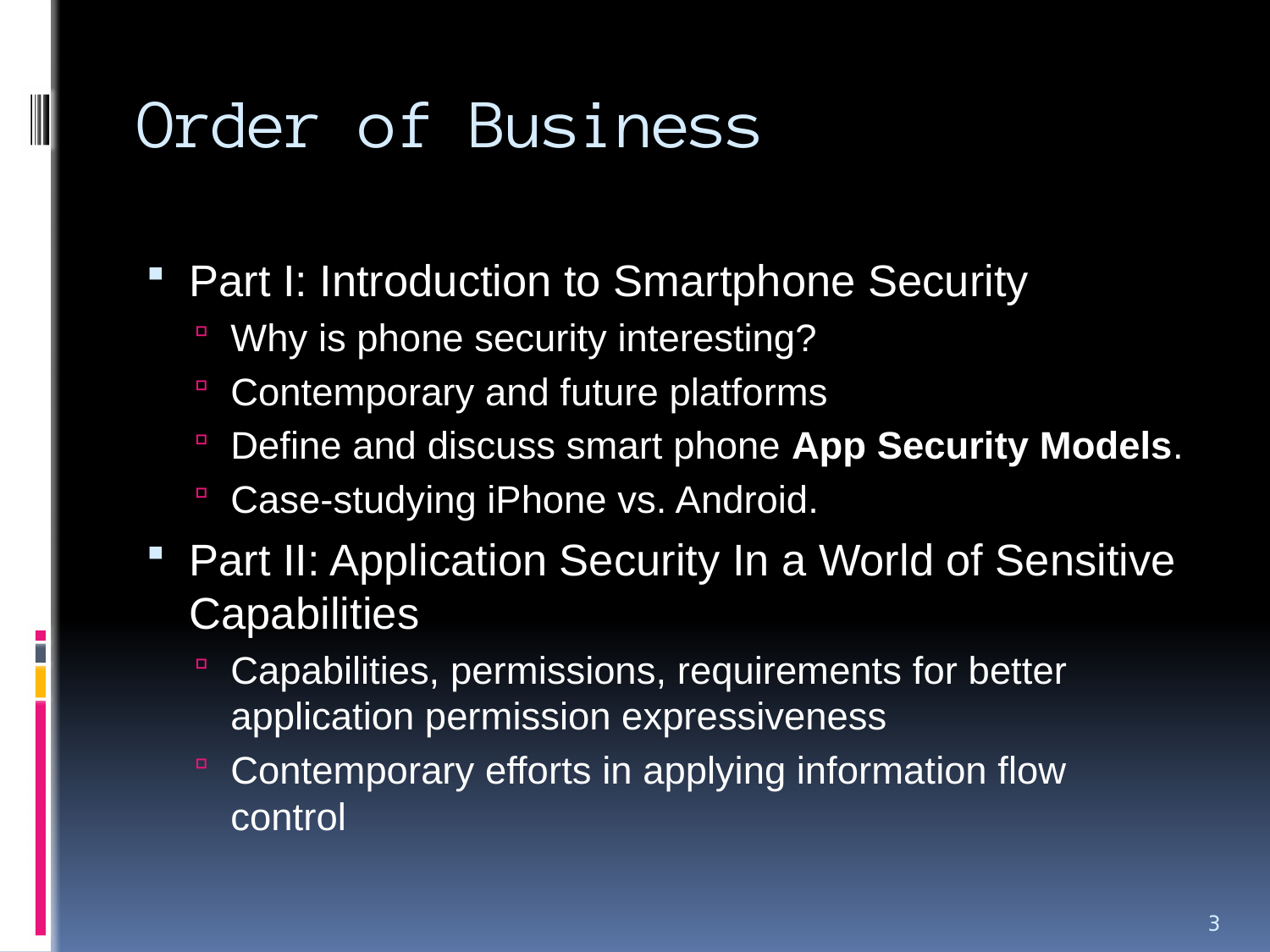

# Order of Business
Part I: Introduction to Smartphone Security
Why is phone security interesting?
Contemporary and future platforms
Define and discuss smart phone App Security Models.
Case-studying iPhone vs. Android.
Part II: Application Security In a World of Sensitive Capabilities
Capabilities, permissions, requirements for better application permission expressiveness
Contemporary efforts in applying information flow control
3